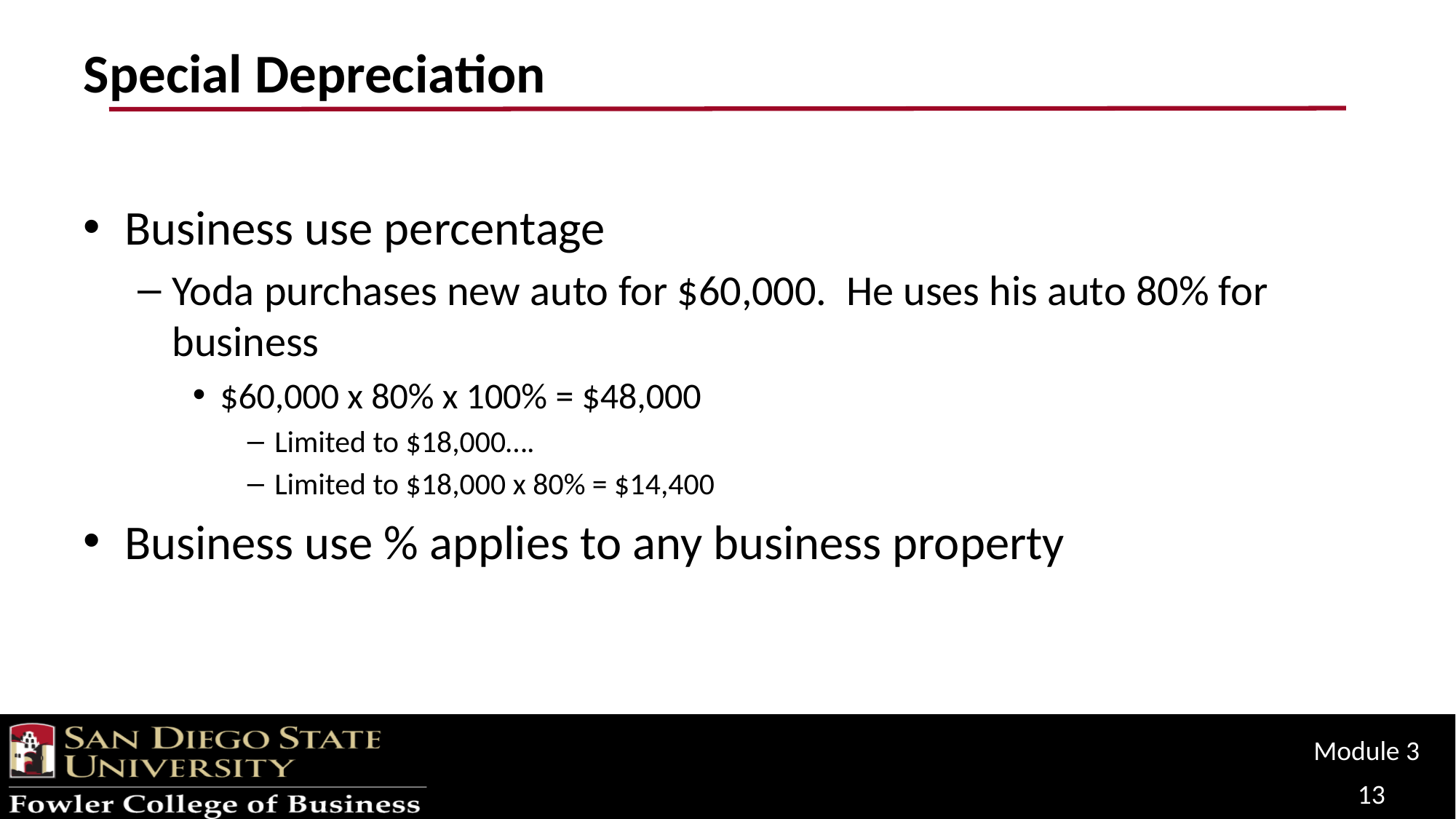

# Special Depreciation
Business use percentage
Yoda purchases new auto for $60,000.  He uses his auto 80% for business
$60,000 x 80% x 100% = $48,000
Limited to $18,000….
Limited to $18,000 x 80% = $14,400
Business use % applies to any business property
Module 3
13